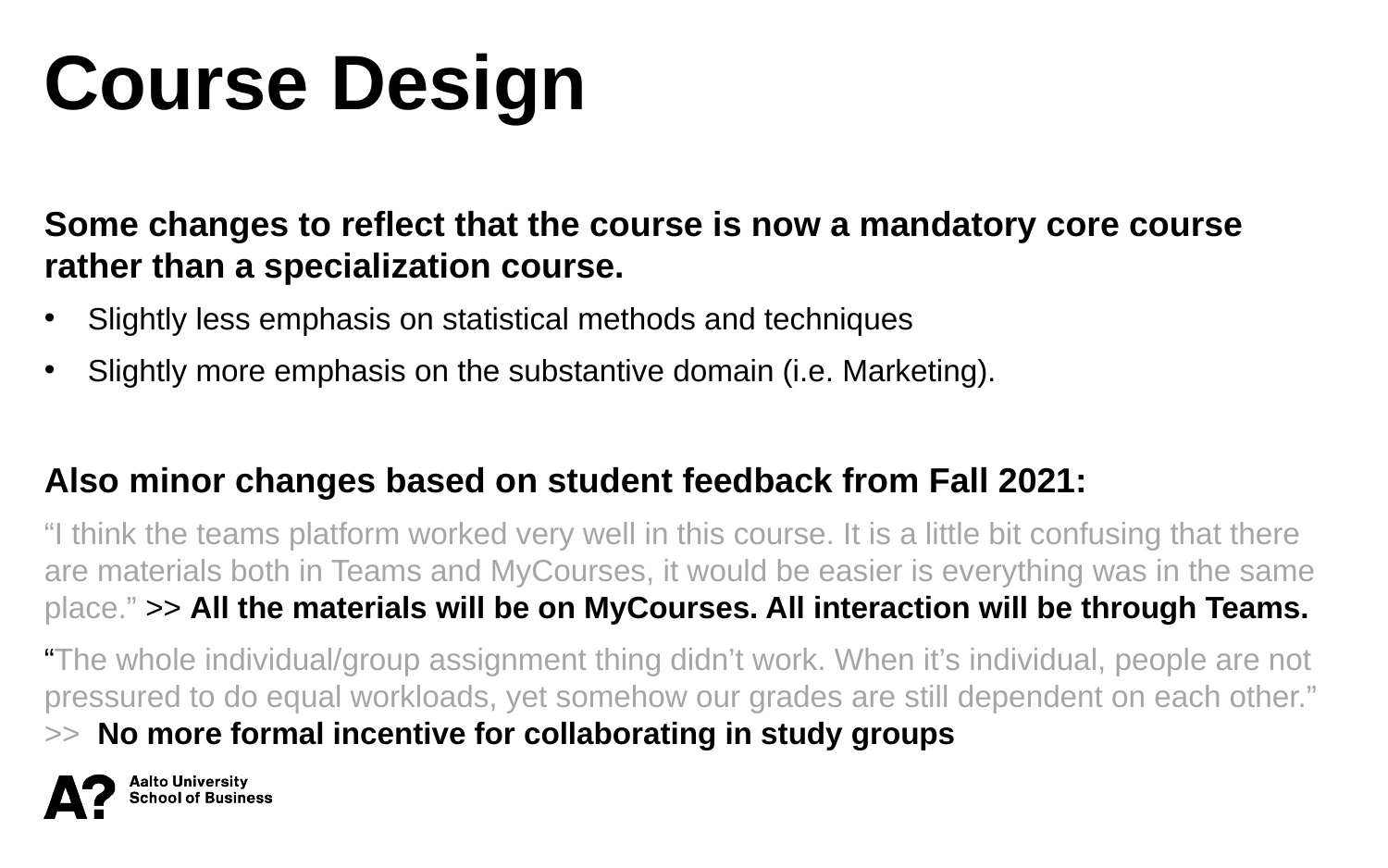

Course Design
Some changes to reflect that the course is now a mandatory core course rather than a specialization course.
Slightly less emphasis on statistical methods and techniques
Slightly more emphasis on the substantive domain (i.e. Marketing).

Also minor changes based on student feedback from Fall 2021:
“I think the teams platform worked very well in this course. It is a little bit confusing that there are materials both in Teams and MyCourses, it would be easier is everything was in the same place.” >> All the materials will be on MyCourses. All interaction will be through Teams.
“The whole individual/group assignment thing didn’t work. When it’s individual, people are not pressured to do equal workloads, yet somehow our grades are still dependent on each other.” >>  No more formal incentive for collaborating in study groups